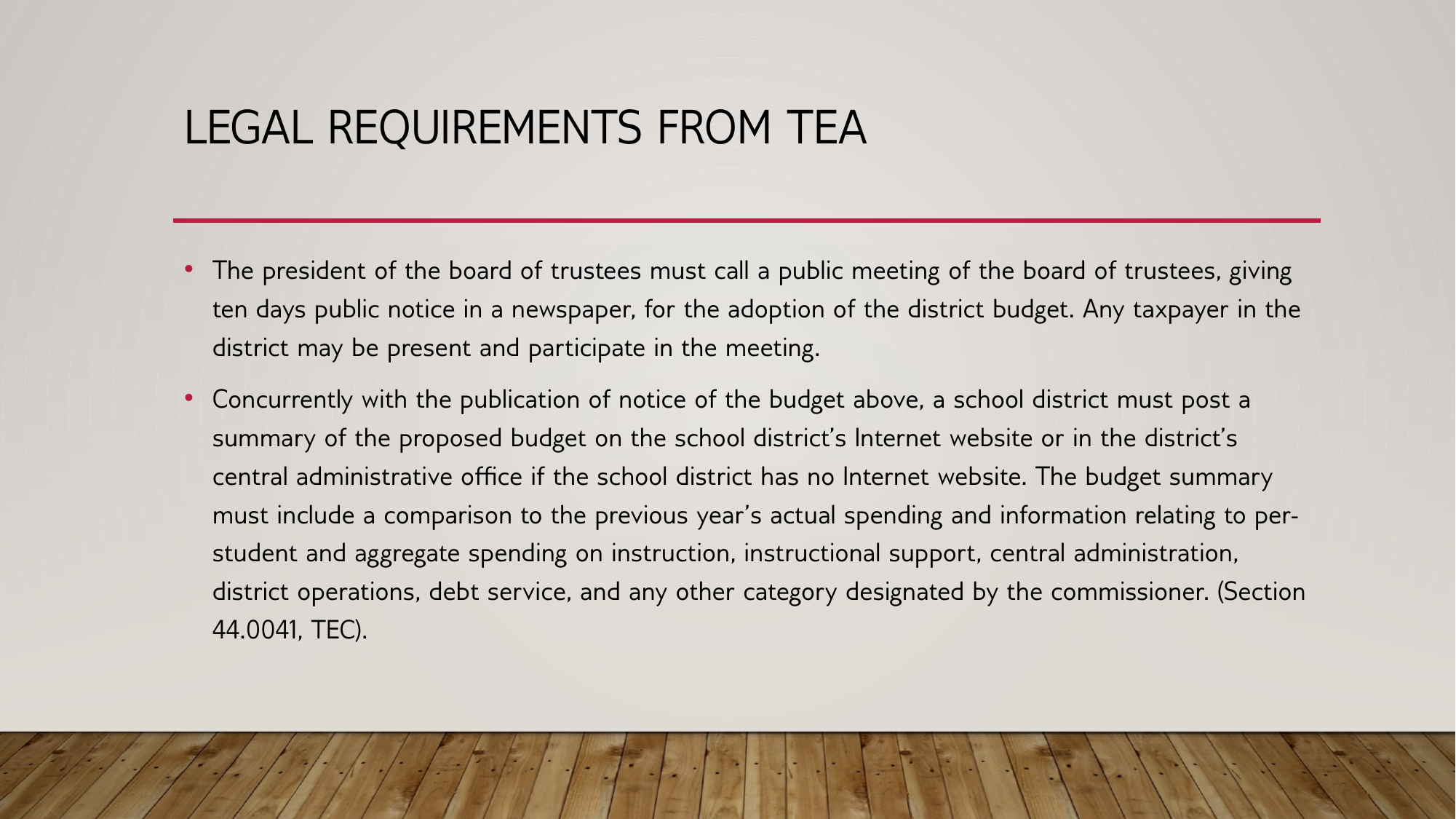

# Legal requirements from tea
The president of the board of trustees must call a public meeting of the board of trustees, giving ten days public notice in a newspaper, for the adoption of the district budget. Any taxpayer in the district may be present and participate in the meeting.
Concurrently with the publication of notice of the budget above, a school district must post a summary of the proposed budget on the school district’s Internet website or in the district’s central administrative office if the school district has no Internet website. The budget summary must include a comparison to the previous year’s actual spending and information relating to per-student and aggregate spending on instruction, instructional support, central administration, district operations, debt service, and any other category designated by the commissioner. (Section 44.0041, TEC).